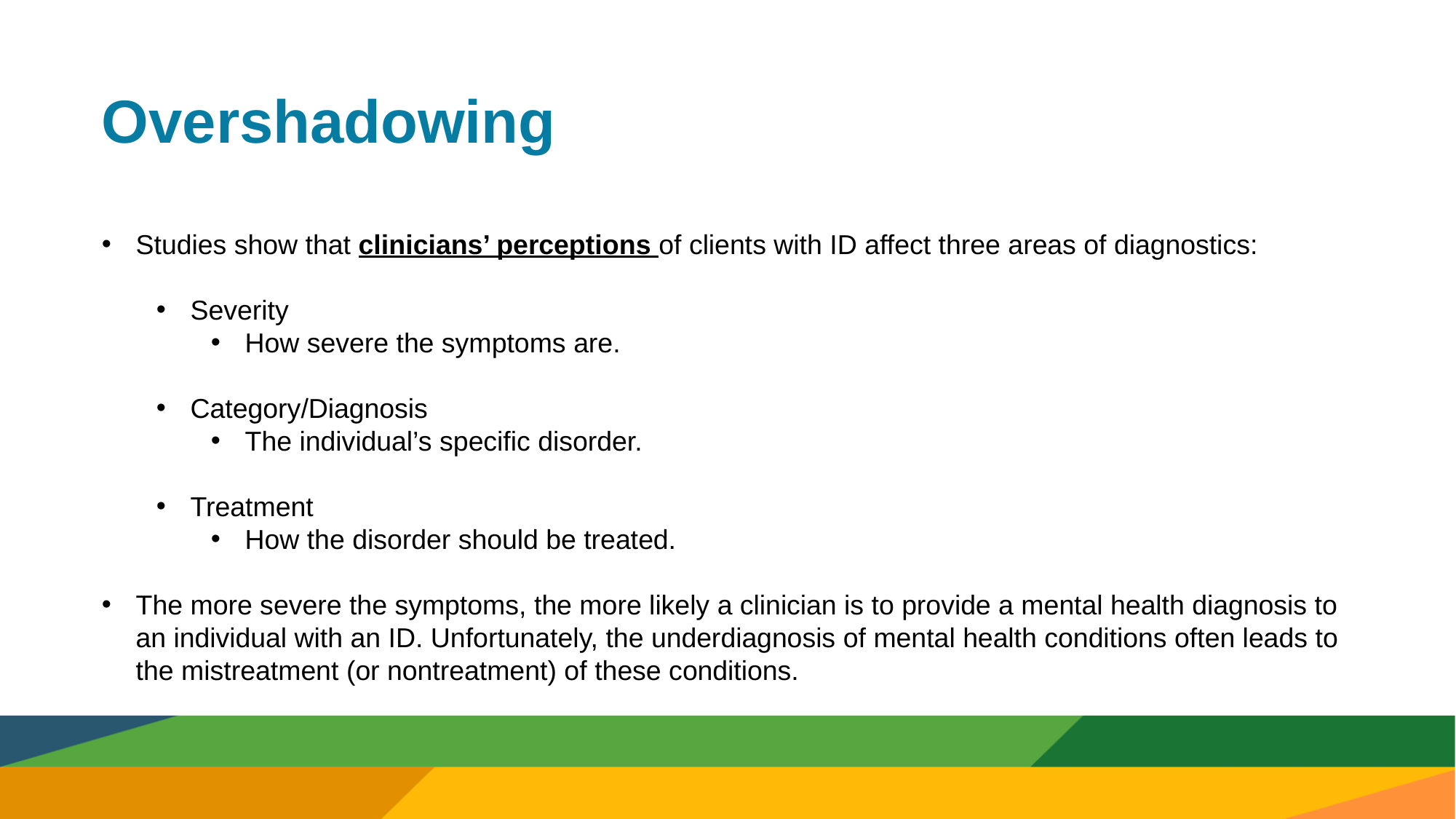

# Overshadowing
Studies show that clinicians’ perceptions of clients with ID affect three areas of diagnostics:

Severity
How severe the symptoms are.

Category/Diagnosis
The individual’s specific disorder.

Treatment
How the disorder should be treated.

The more severe the symptoms, the more likely a clinician is to provide a mental health diagnosis to an individual with an ID. Unfortunately, the underdiagnosis of mental health conditions often leads to the mistreatment (or nontreatment) of these conditions.